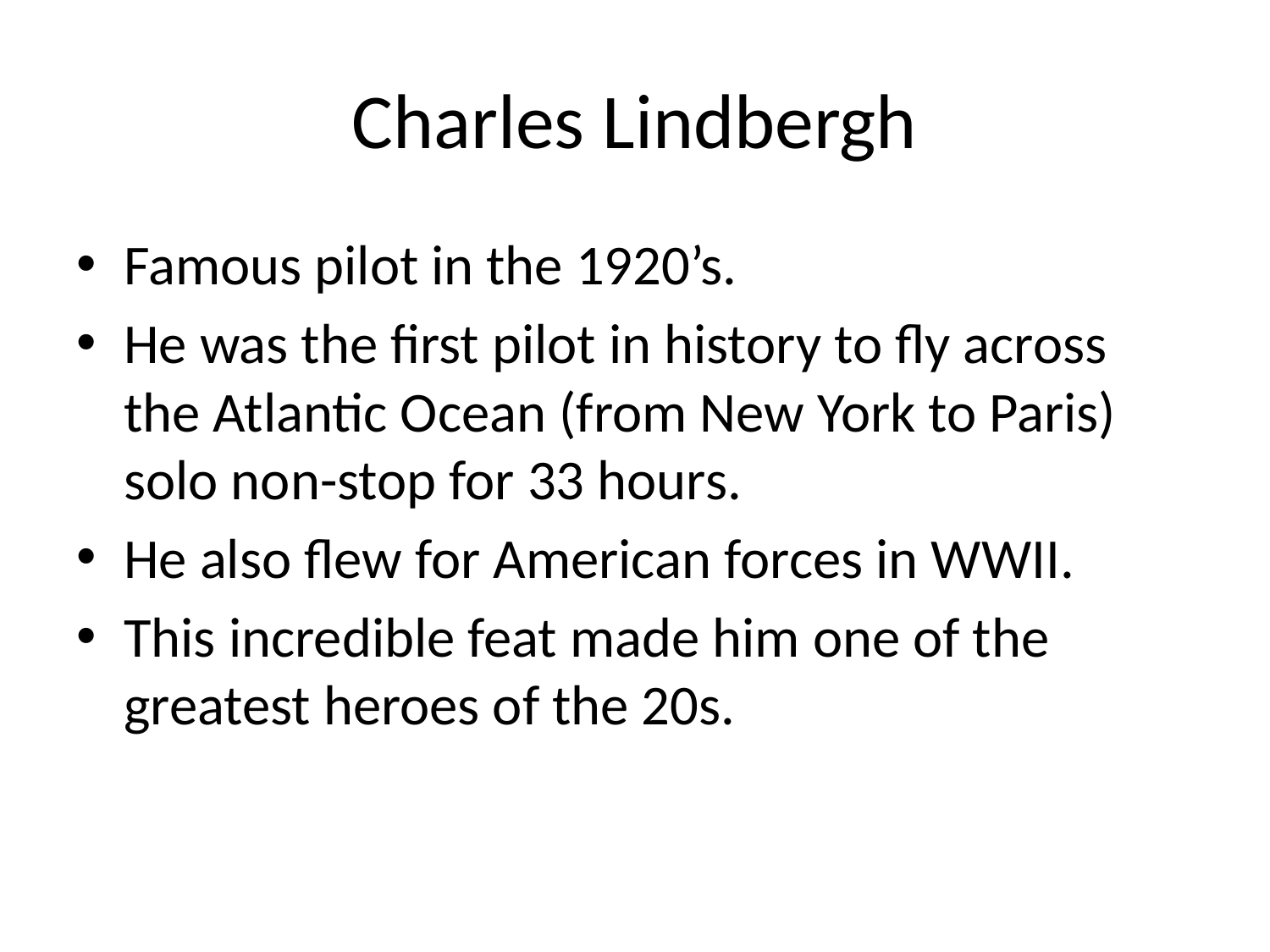

# Charles Lindbergh
Famous pilot in the 1920’s.
He was the first pilot in history to fly across the Atlantic Ocean (from New York to Paris) solo non-stop for 33 hours.
He also flew for American forces in WWII.
This incredible feat made him one of the greatest heroes of the 20s.